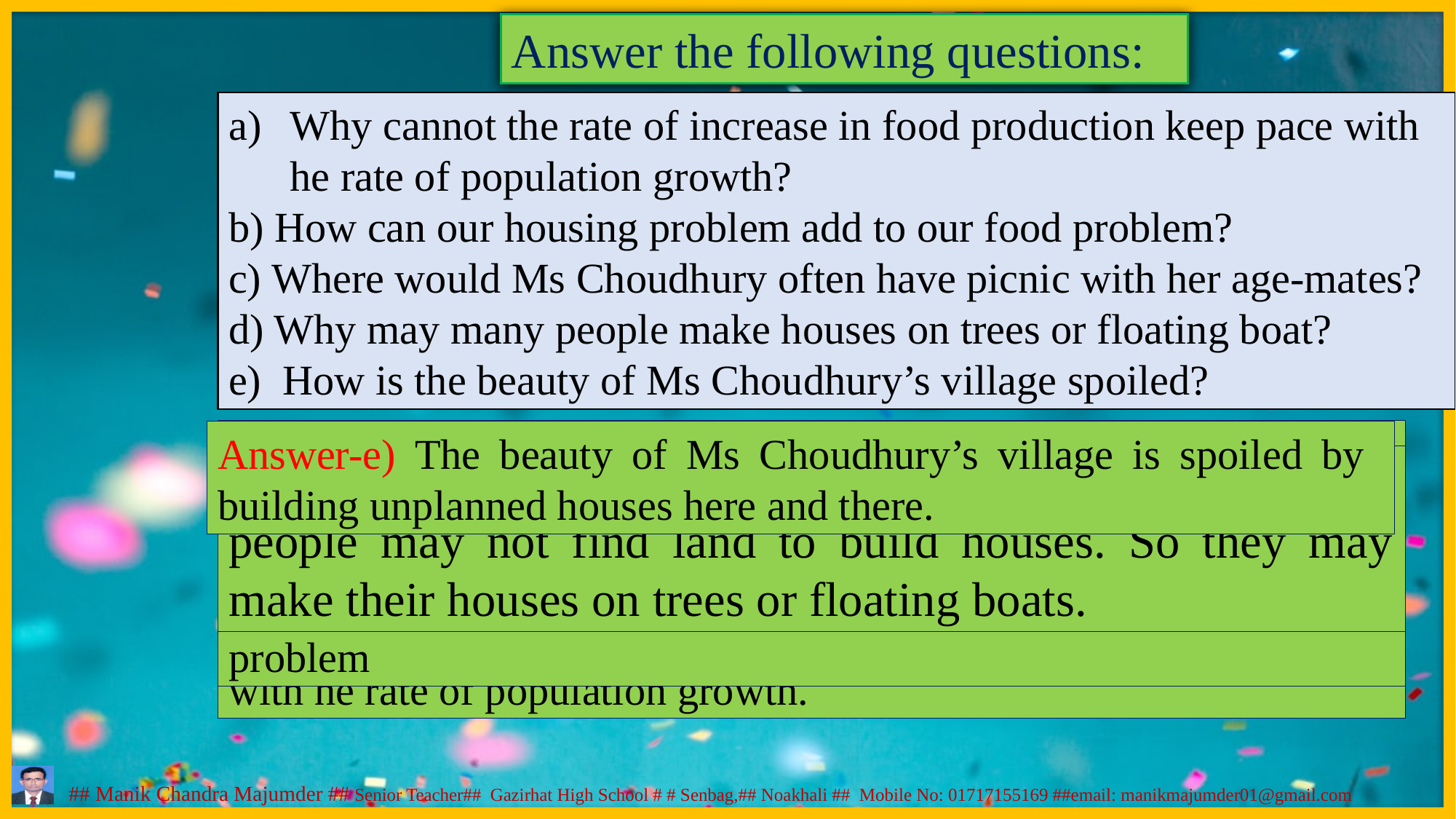

Answer the following questions:
Why cannot the rate of increase in food production keep pace with he rate of population growth?
b) How can our housing problem add to our food problem?
c) Where would Ms Choudhury often have picnic with her age-mates?
d) Why may many people make houses on trees or floating boat?
e)  How is the beauty of Ms Choudhury’s village spoiled?
Answer-b) As our population is increasing rapidly and larger families are breaking  into smaller families. For making houses and  buildings for increasing population our arable lands are used-up and shrinking day by day. Thus housing problem add to our food problem
Answer-e) The beauty of Ms Choudhury’s village is spoiled by  building unplanned houses here and there.
Answer-c)  Ms Choudhury would often have picnic with her age-mates in the wood beside her village .
Answer-d) Due to increasing population growth many people may not find land to build houses. So they may make their houses on trees or floating boats.
Answer-a)  The rate of increase in food production cannot keep pace with he rate of population growth because our land is limited and we cannot increased it while our population is increasing rapidly. Food production is less than what we needed. So it cannot keep pace with he rate of population growth.